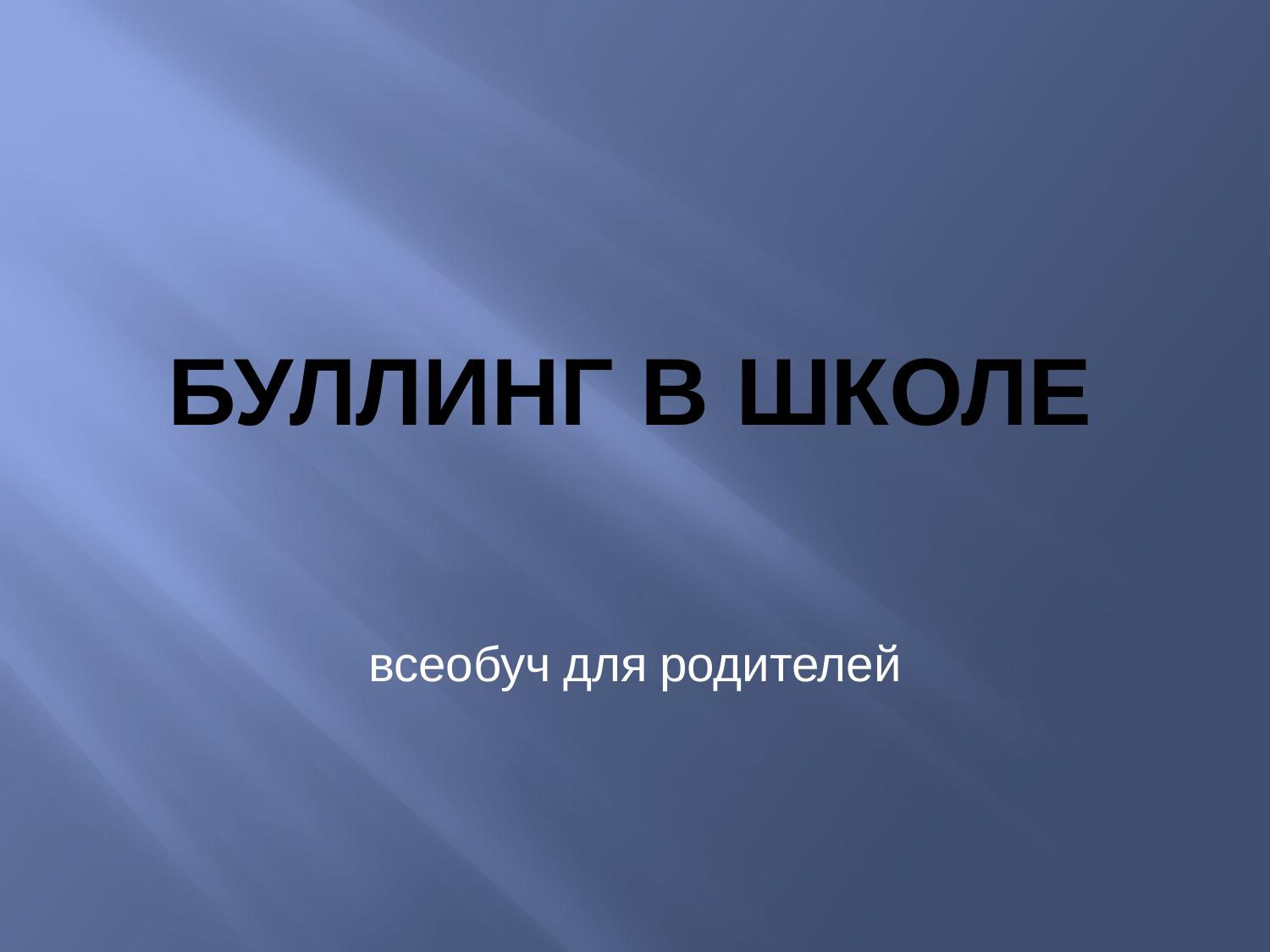

# Буллинг в школе
всеобуч для родителей